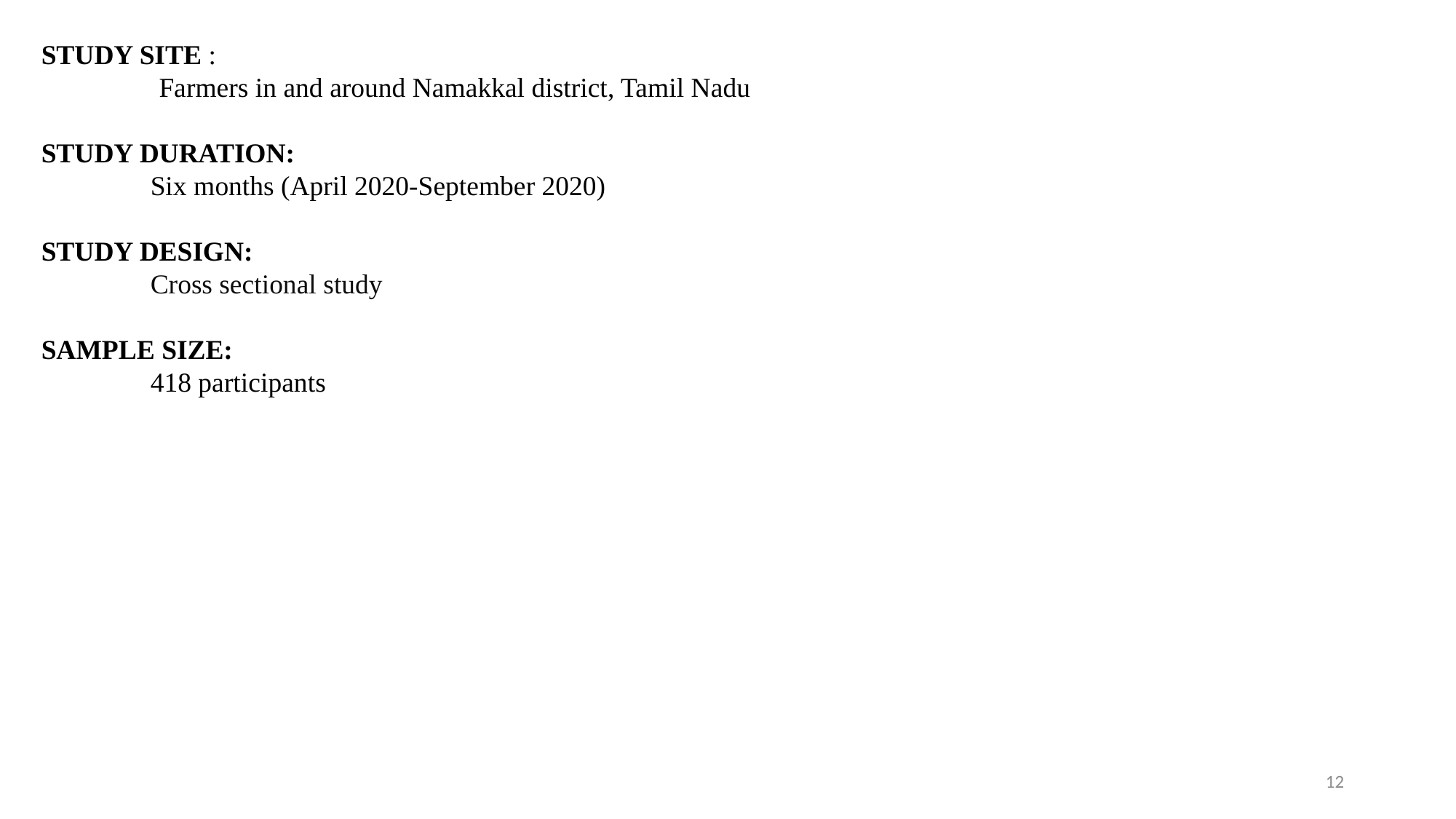

STUDY SITE :
                 Farmers in and around Namakkal district, Tamil Nadu

STUDY DURATION:
	Six months (April 2020-September 2020)

STUDY DESIGN:
	Cross sectional study

SAMPLE SIZE:
	418 participants
12